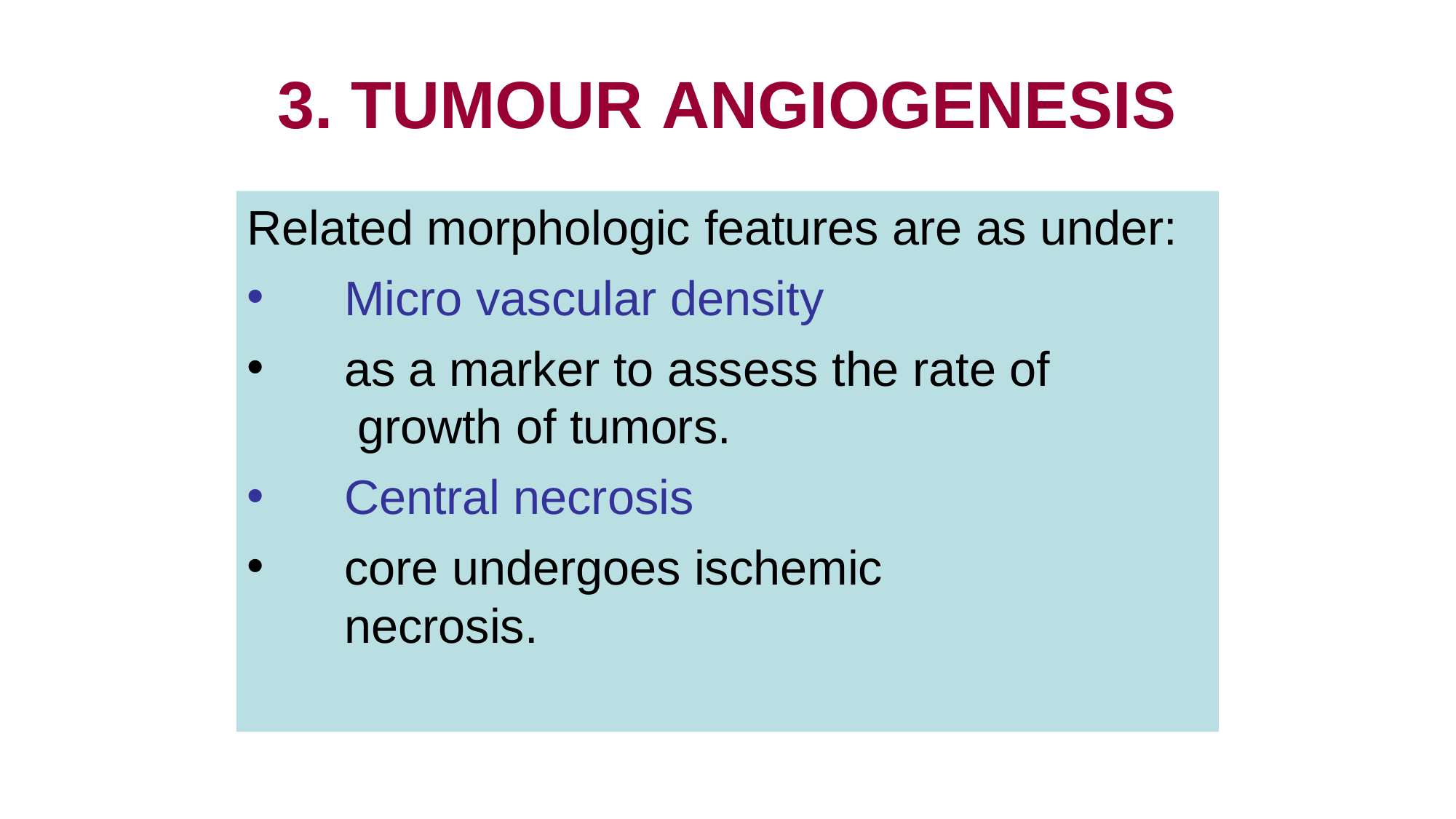

# 3. TUMOUR ANGIOGENESIS

Related morphologic features are as under:
•
•
Micro vascular density
as a marker to assess the rate of  growth of tumors.
Central necrosis
core undergoes ischemic necrosis.
•
•